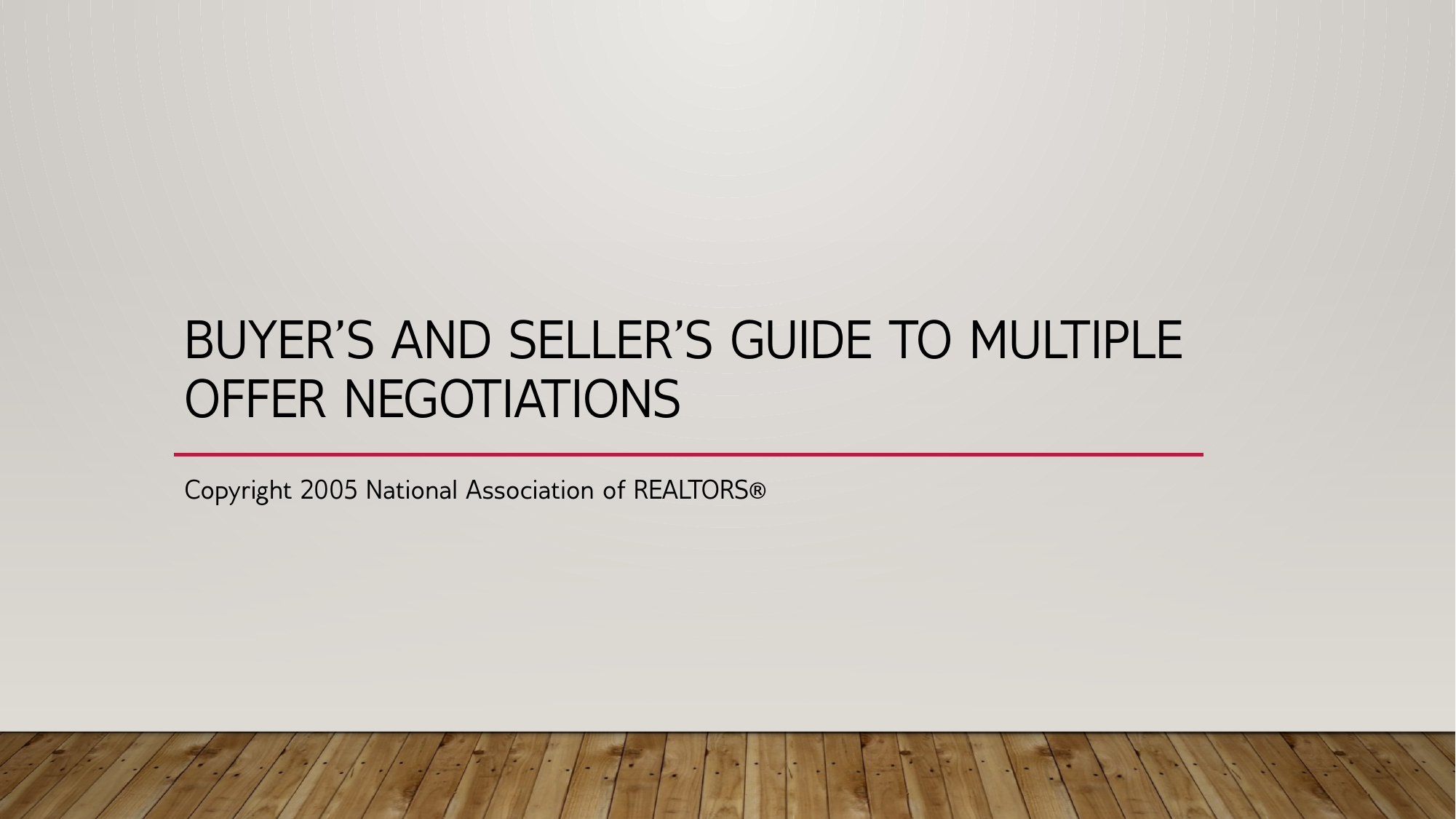

# Buyer’s and seller’s Guide to multiple offer Negotiations
Copyright 2005 National Association of REALTORS®